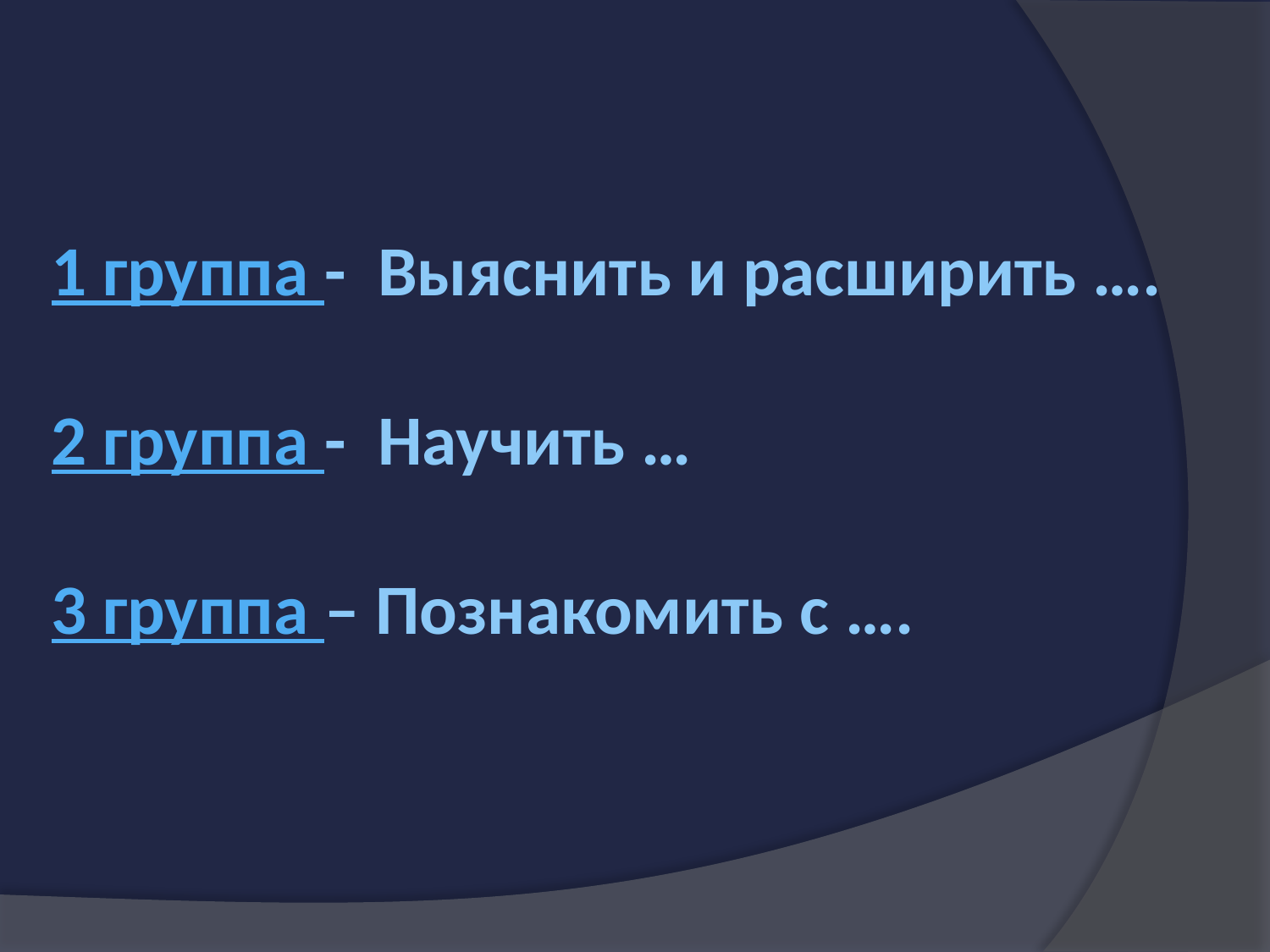

# 1 группа -  Выяснить и расширить …. 2 группа -  Научить … 3 группа – Познакомить с ….